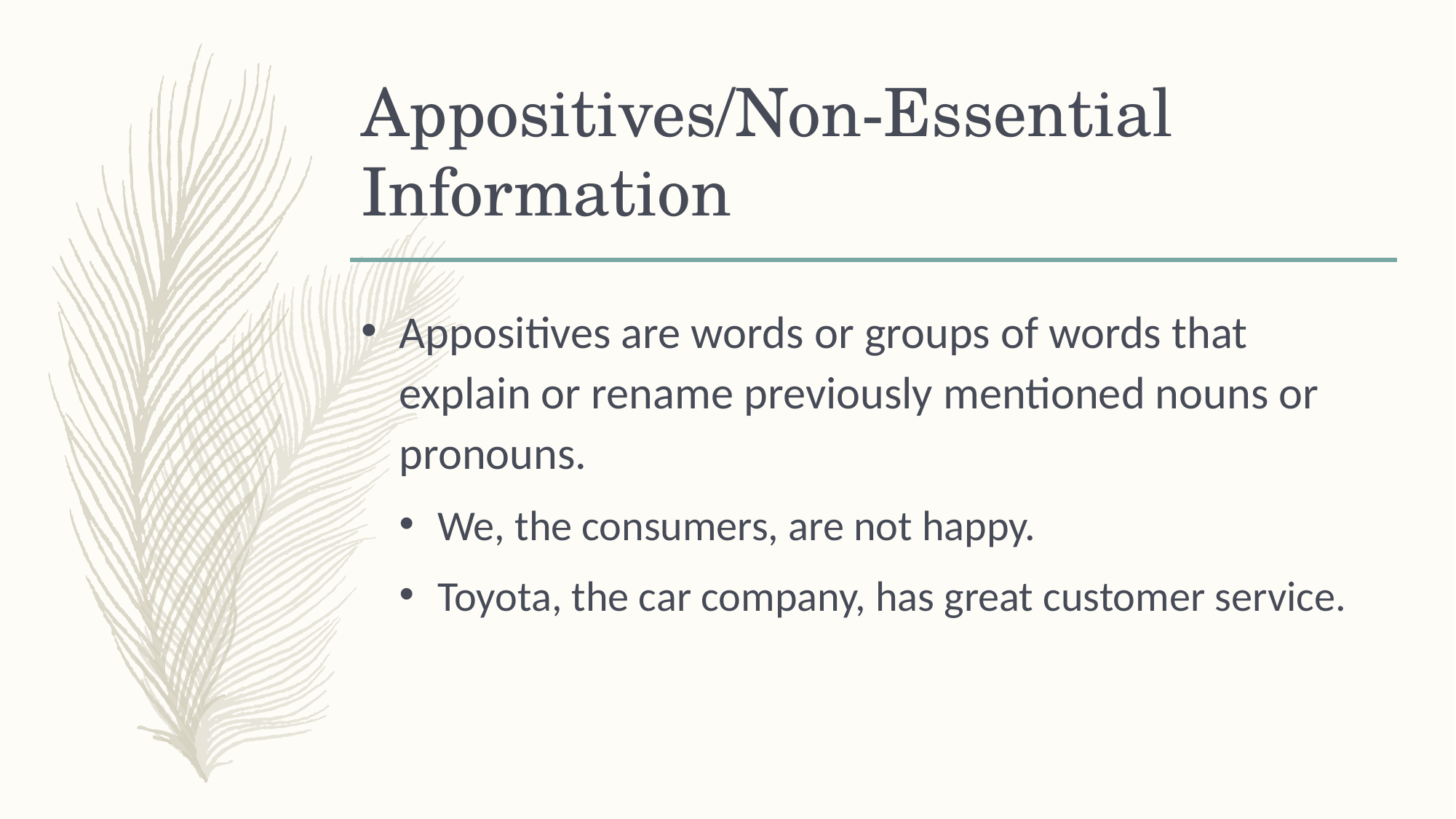

# Appositives/Non-Essential Information
Appositives are words or groups of words that explain or rename previously mentioned nouns or pronouns.
We, the consumers, are not happy.
Toyota, the car company, has great customer service.